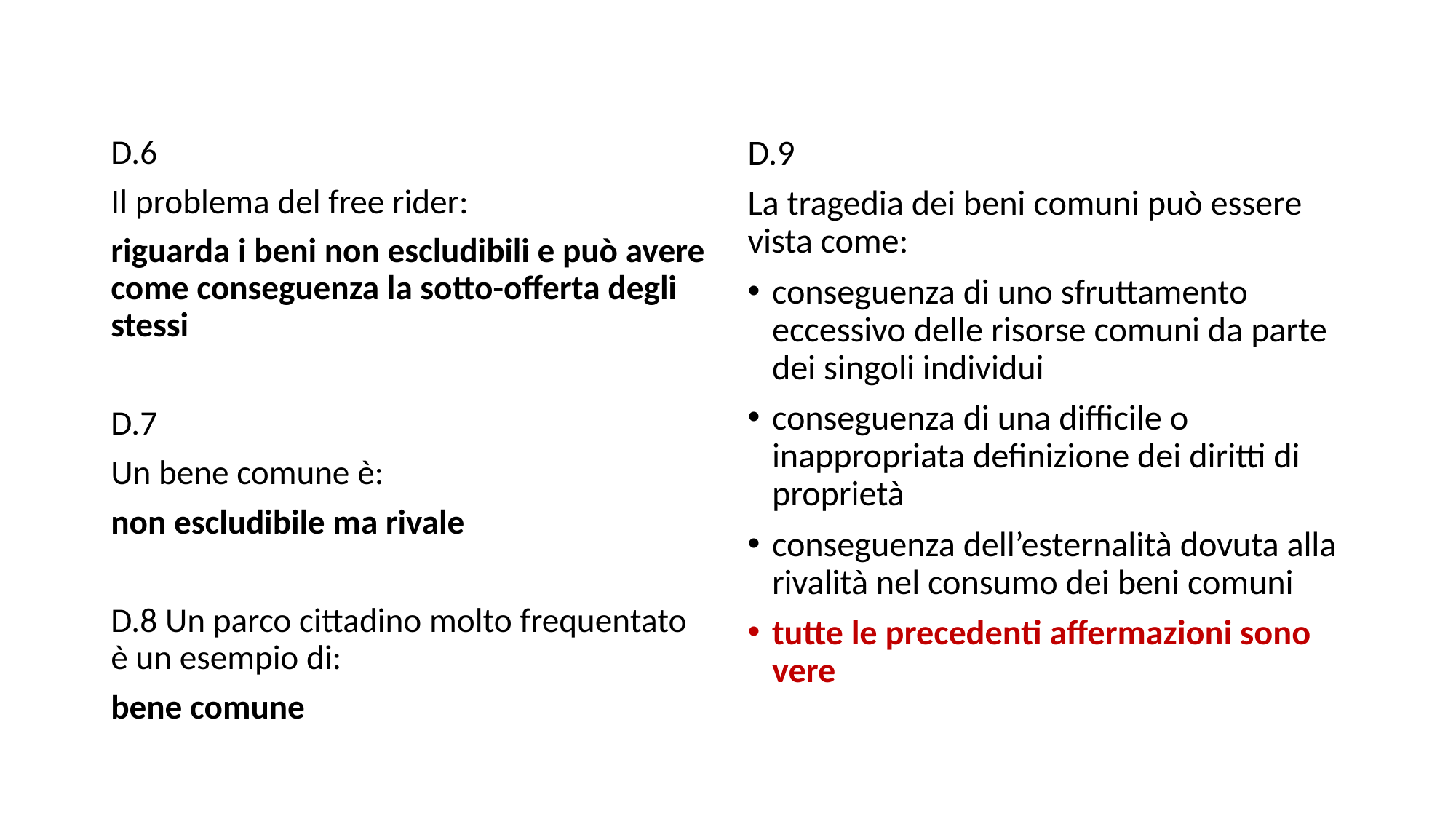

D.6
Il problema del free rider:
riguarda i beni non escludibili e può avere come conseguenza la sotto-offerta degli stessi

D.7
Un bene comune è:
non escludibile ma rivale

D.8 Un parco cittadino molto frequentato è un esempio di:
bene comune

D.9
La tragedia dei beni comuni può essere vista come:
conseguenza di uno sfruttamento eccessivo delle risorse comuni da parte dei singoli individui
conseguenza di una difficile o inappropriata definizione dei diritti di proprietà
conseguenza dell’esternalità dovuta alla rivalità nel consumo dei beni comuni
tutte le precedenti affermazioni sono vere